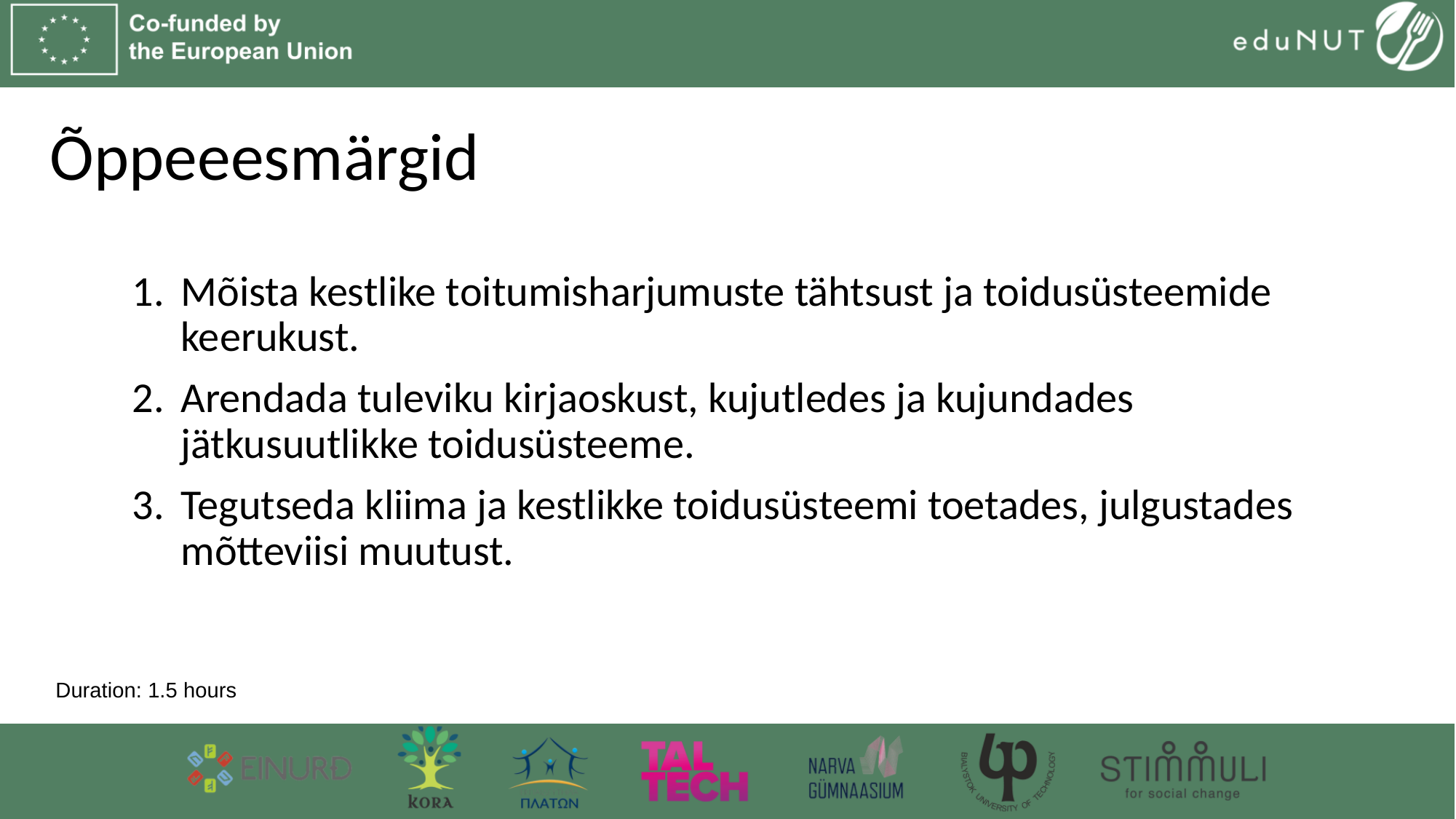

# Õppeeesmärgid
Mõista kestlike toitumisharjumuste tähtsust ja toidusüsteemide keerukust.
Arendada tuleviku kirjaoskust, kujutledes ja kujundades jätkusuutlikke toidusüsteeme.
Tegutseda kliima ja kestlikke toidusüsteemi toetades, julgustades mõtteviisi muutust.

Duration: 1.5 hours